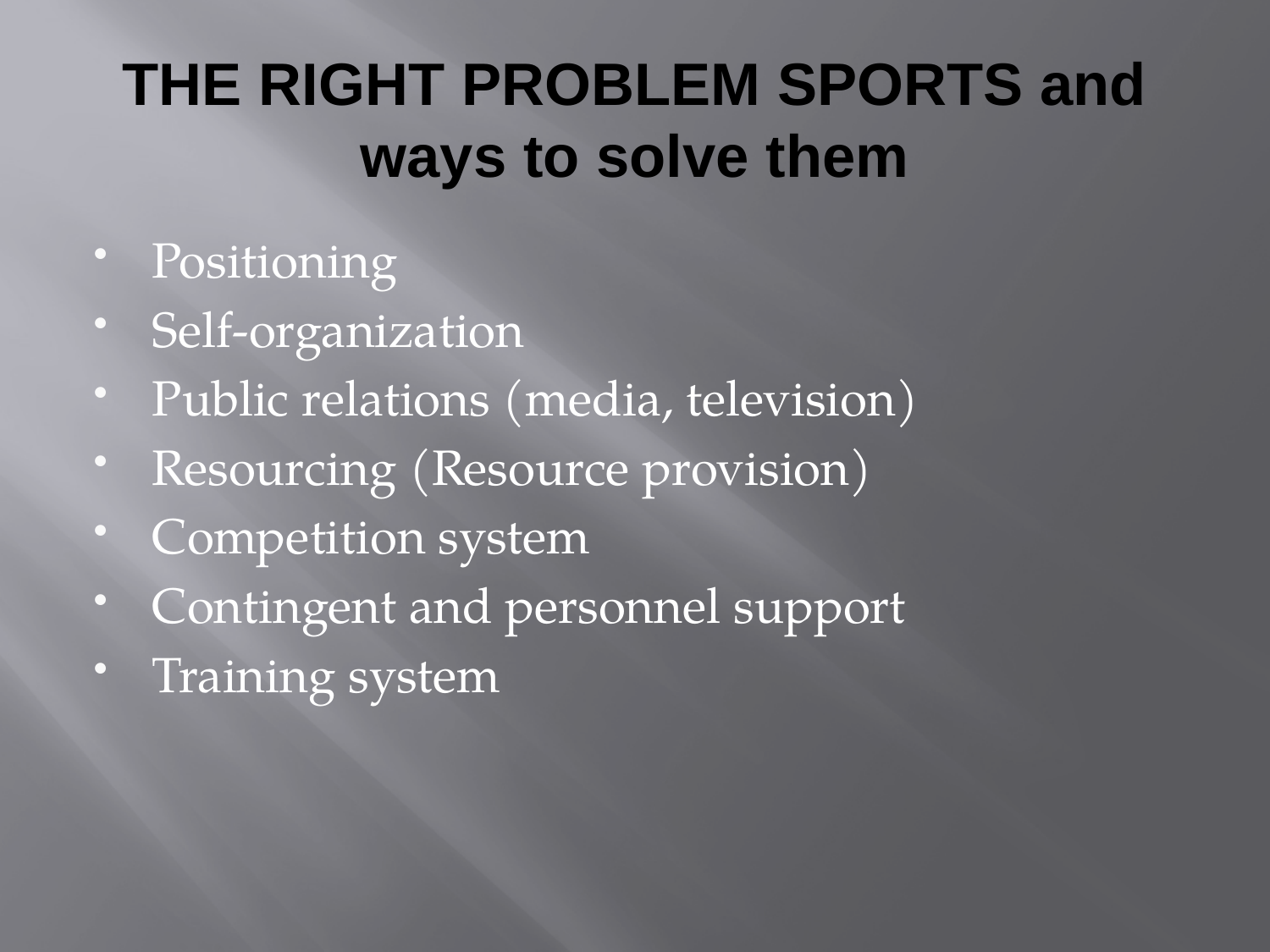

# THE RIGHT PROBLEM SPORTS and ways to solve them
Positioning
Self-organization
Public relations (media, television)
Resourcing (Resource provision)
Competition system
Contingent and personnel support
Training system